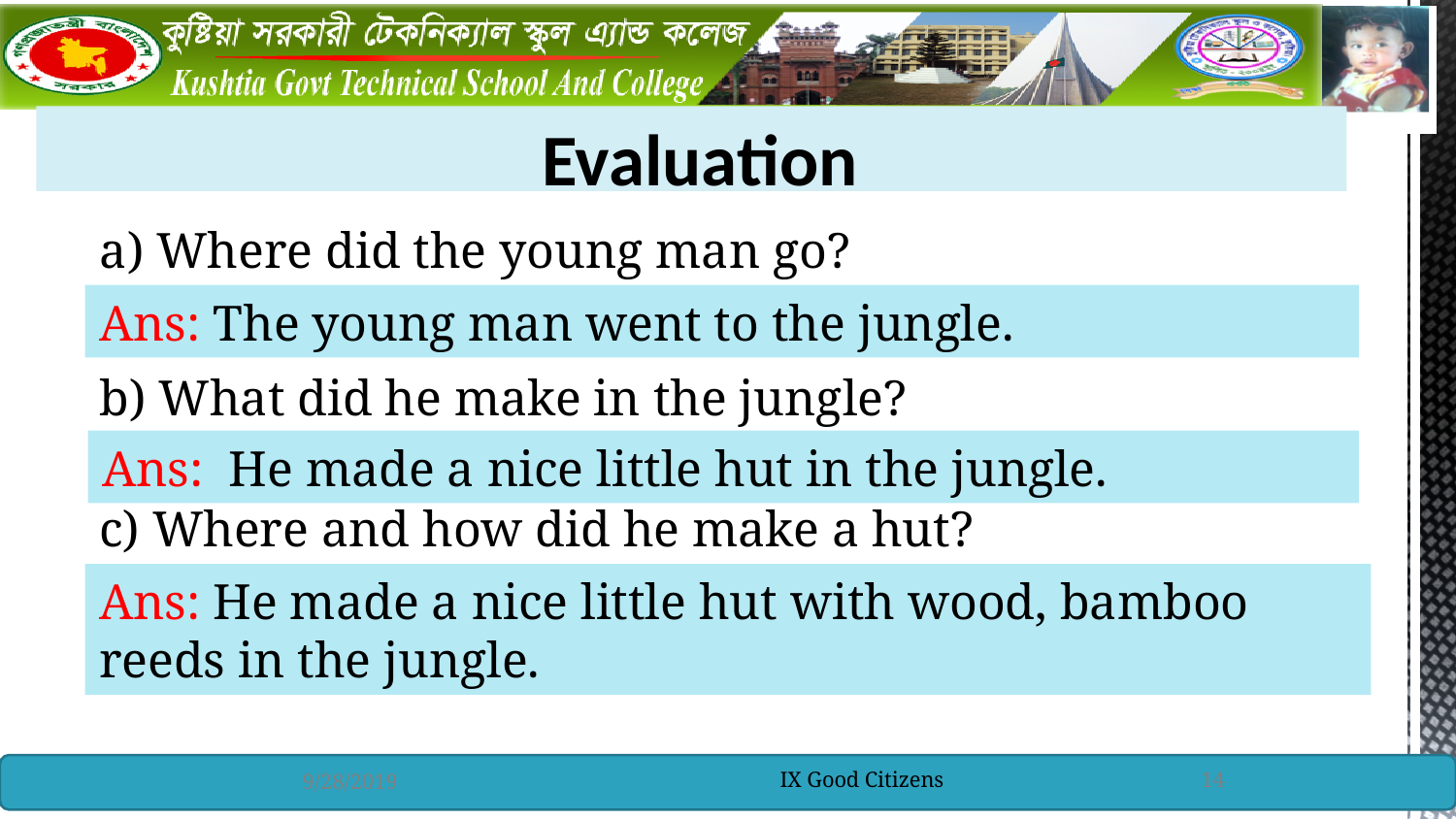

Evaluation
a) Where did the young man go?
Ans: The young man went to the jungle.
b) What did he make in the jungle?
Ans:  He made a nice little hut in the jungle.
c) Where and how did he make a hut?
Ans: He made a nice little hut with wood, bamboo reeds in the jungle.
9/28/2019
IX Good Citizens
14